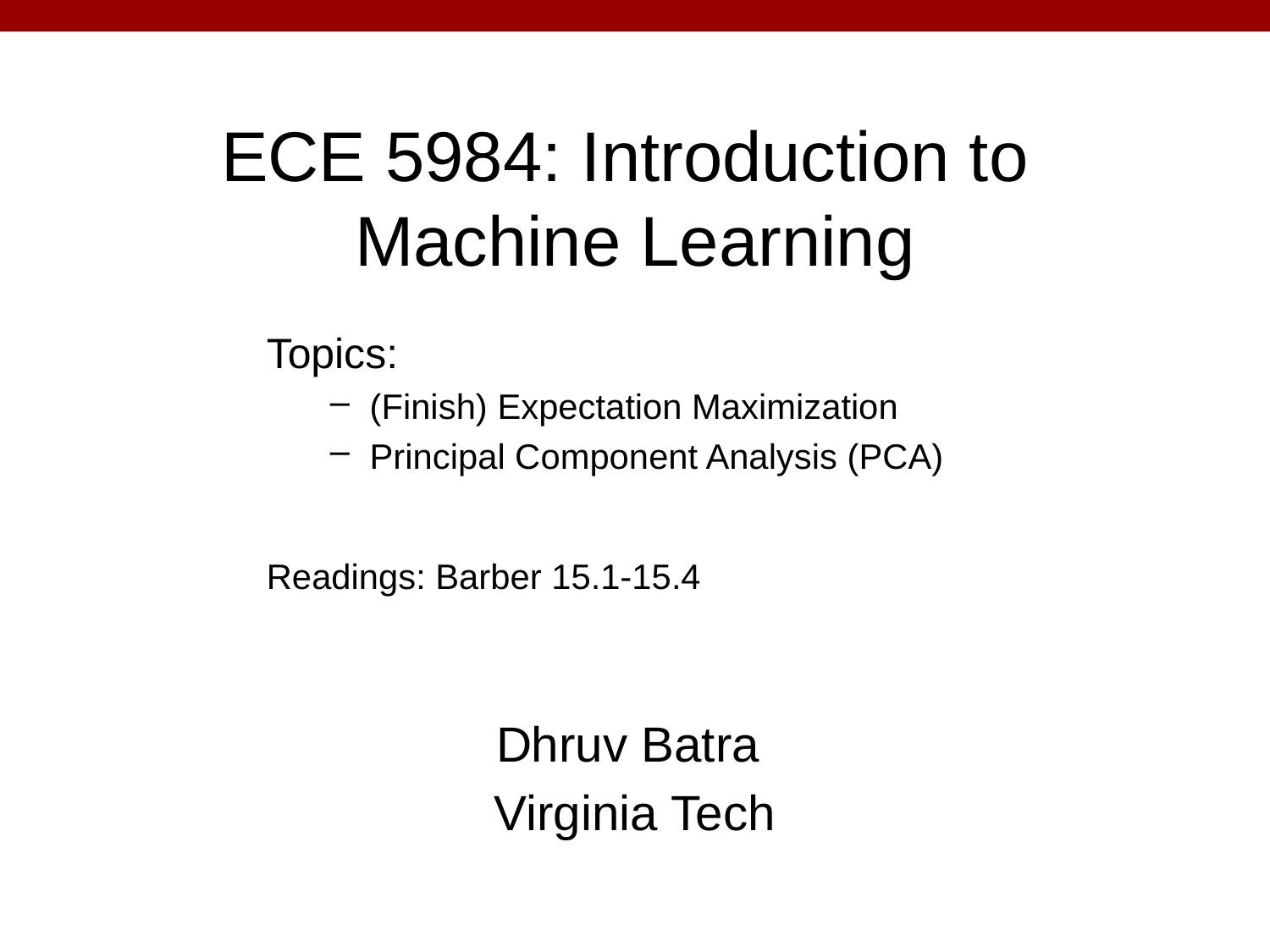

# ECE 5984: Introduction to Machine Learning
Topics:
(Finish) Expectation Maximization
Principal Component Analysis (PCA)

Readings: Barber 15.1-15.4

Dhruv Batra
Virginia Tech